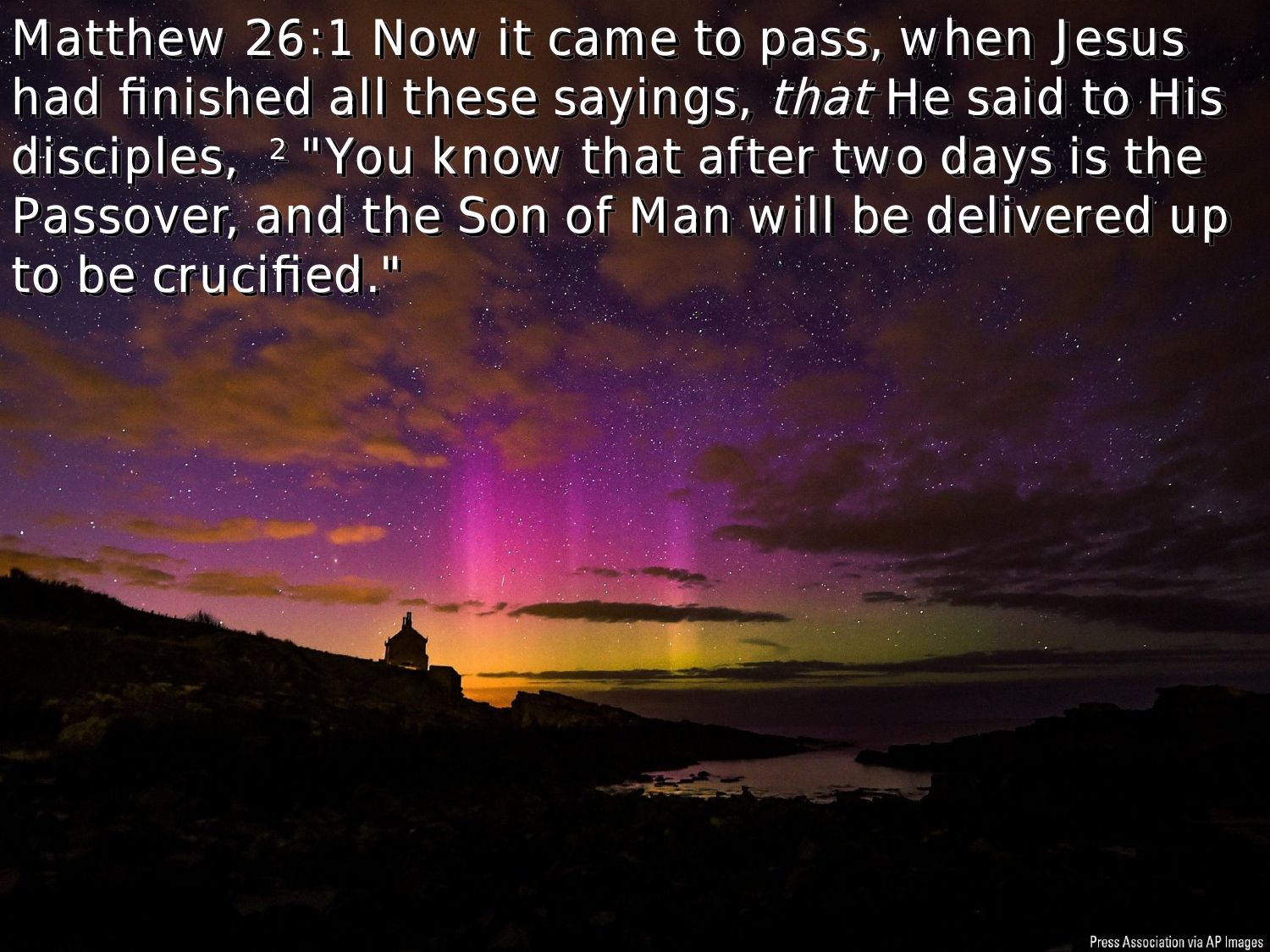

Matthew 26:1 Now it came to pass, when Jesus had finished all these sayings, that He said to His disciples,  2 "You know that after two days is the Passover, and the Son of Man will be delivered up to be crucified."